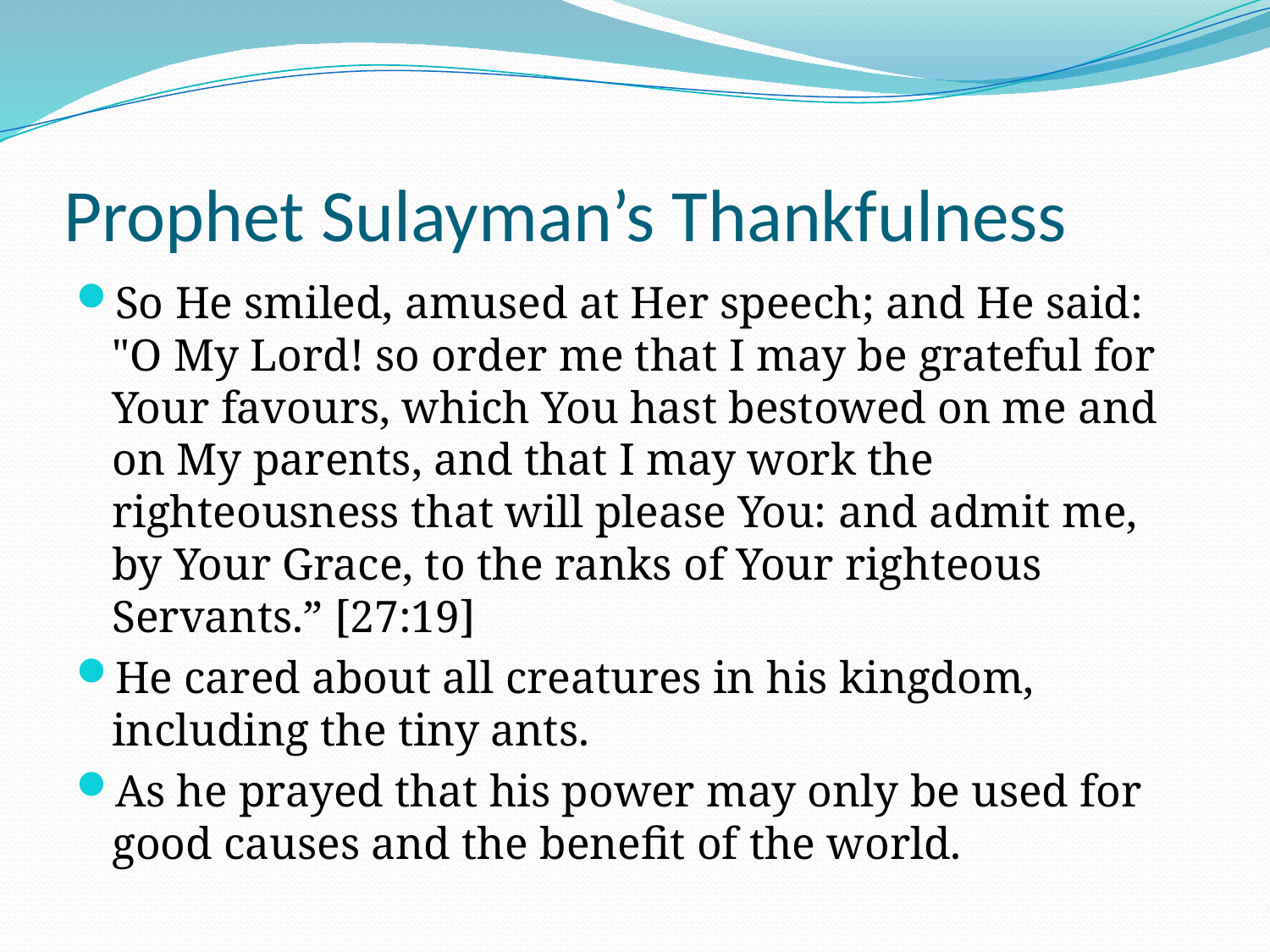

# Prophet Sulayman’s Thankfulness
So He smiled, amused at Her speech; and He said: "O My Lord! so order me that I may be grateful for Your favours, which You hast bestowed on me and on My parents, and that I may work the righteousness that will please You: and admit me, by Your Grace, to the ranks of Your righteous Servants.” [27:19]
He cared about all creatures in his kingdom, including the tiny ants.
As he prayed that his power may only be used for good causes and the benefit of the world.